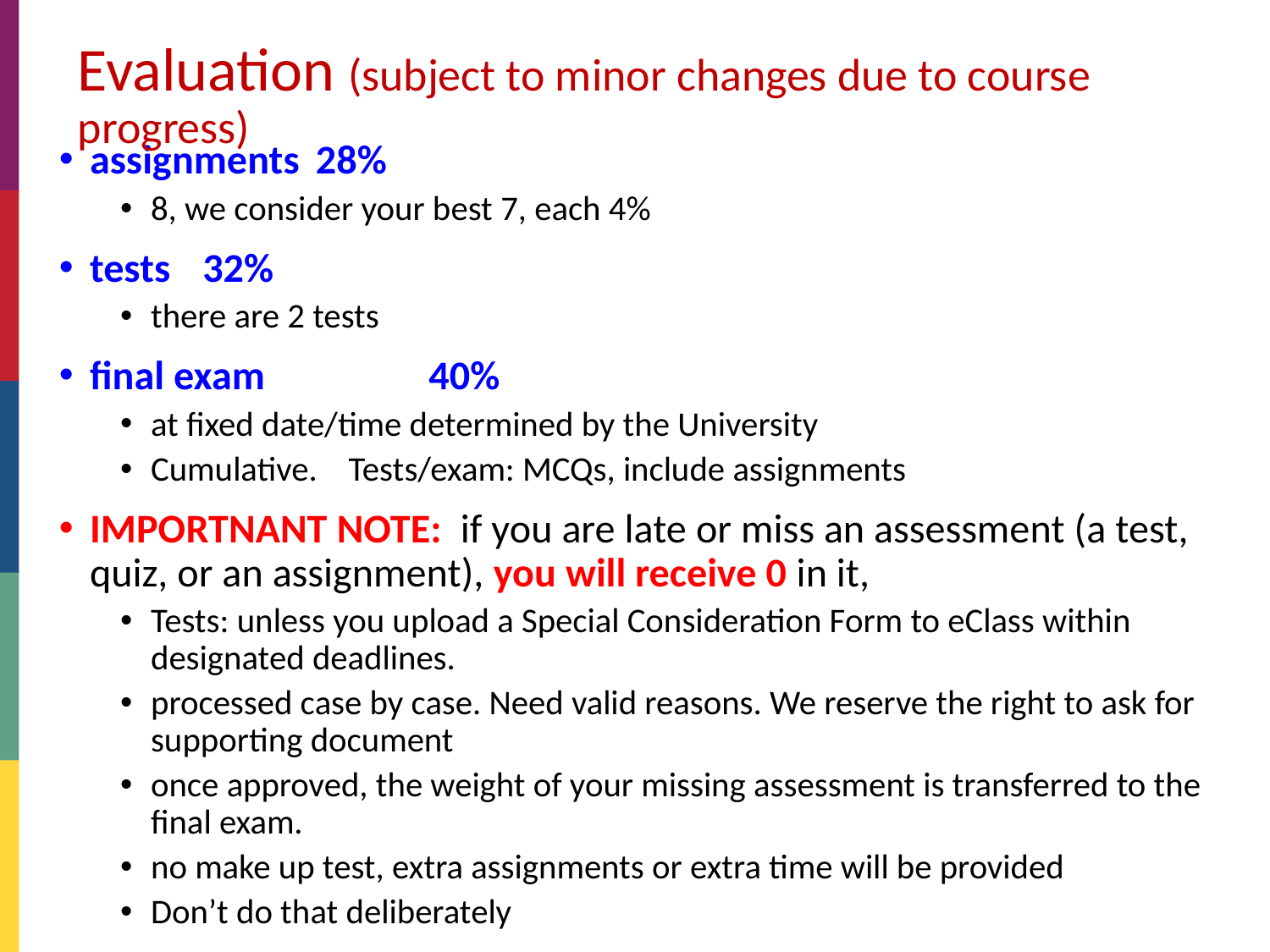

# Evaluation (subject to minor changes due to course progress)
assignments			28%
8, we consider your best 7, each 4%
tests				32%
there are 2 tests
final exam	  		40%
at fixed date/time determined by the University
Cumulative.    Tests/exam: MCQs, include assignments for the Peer Instructions
IMPORTNANT NOTE:  if you are late or miss an assessment (a test, quiz, or an assignment), you will receive 0 in it,
Tests: unless you upload a Special Consideration Form to eClass within designated deadlines.
processed case by case. Need valid reasons. We reserve the right to ask for supporting document for
once approved, the weight of your missing assessment is transferred to the final exam.
no make up test, extra assignments or extra time will be provided
Don’t do that deliberately